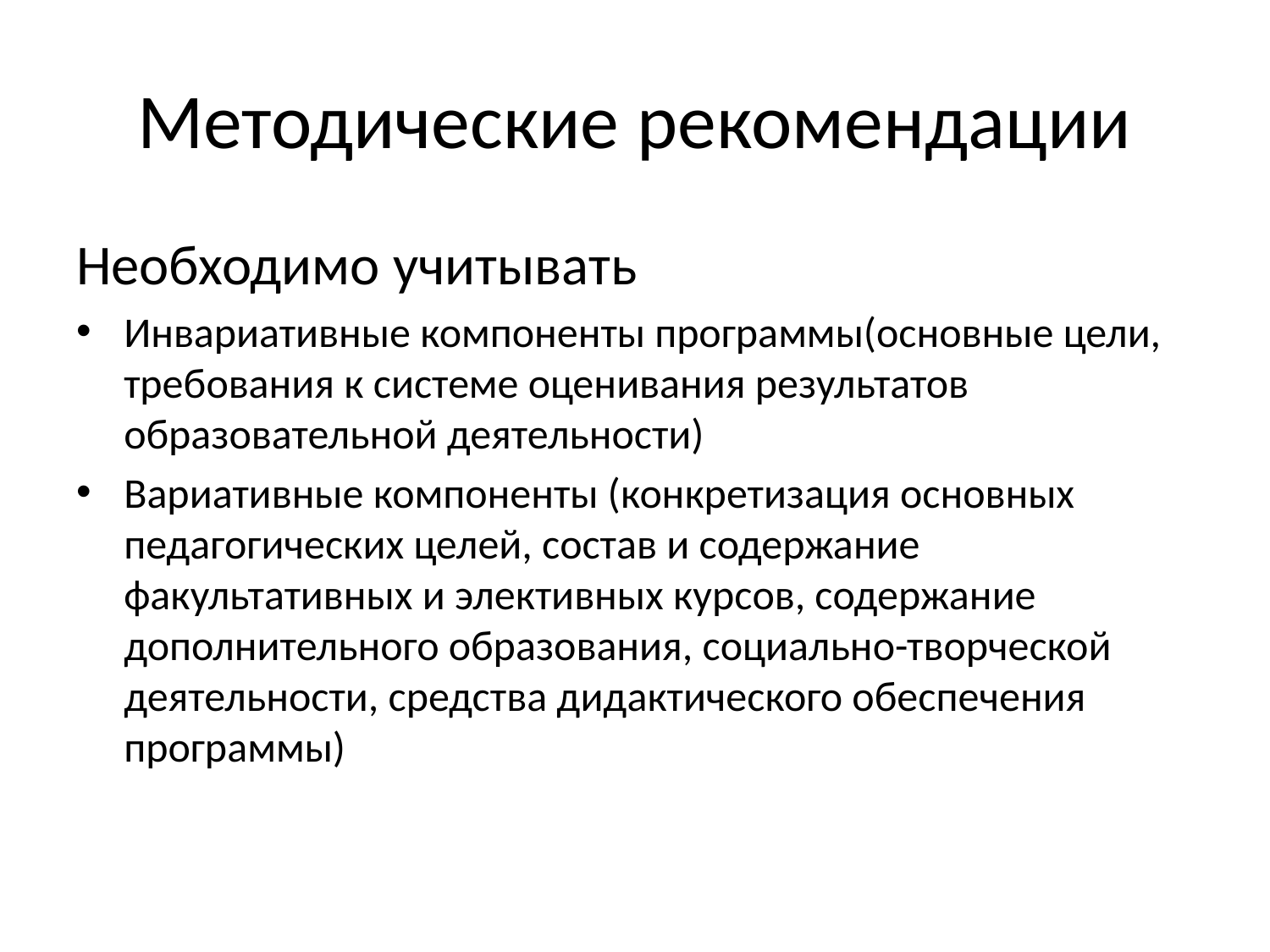

# Методические рекомендации
Необходимо учитывать
Инвариативные компоненты программы(основные цели, требования к системе оценивания результатов образовательной деятельности)
Вариативные компоненты (конкретизация основных педагогических целей, состав и содержание факультативных и элективных курсов, содержание дополнительного образования, социально-творческой деятельности, средства дидактического обеспечения программы)